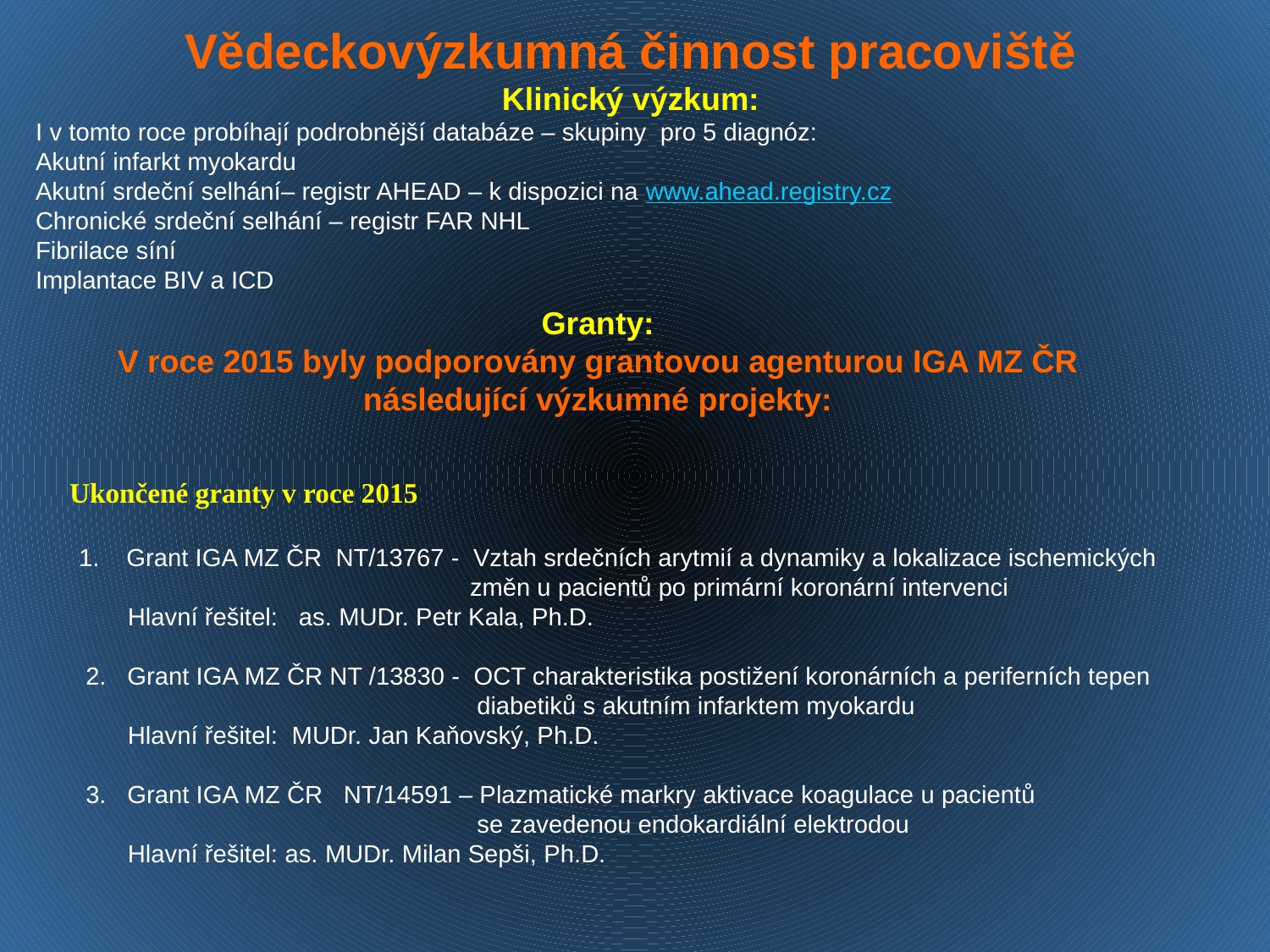

Vědeckovýzkumná činnost pracoviště
Klinický výzkum:
I v tomto roce probíhají podrobnější databáze – skupiny  pro 5 diagnóz:
Akutní infarkt myokardu
Akutní srdeční selhání– registr AHEAD – k dispozici na www.ahead.registry.cz
Chronické srdeční selhání – registr FAR NHL
Fibrilace síní
Implantace BIV a ICD

Granty:
V roce 2015 byly podporovány grantovou agenturou IGA MZ ČR následující výzkumné projekty:
Ukončené granty v roce 2015
Grant IGA MZ ČR  NT/13767 -  Vztah srdečních arytmií a dynamiky a lokalizace ischemických
                                                        změn u pacientů po primární koronární intervenci
       Hlavní řešitel:   as. MUDr. Petr Kala, Ph.D.

 2.   Grant IGA MZ ČR NT /13830 -  OCT charakteristika postižení koronárních a periferních tepen
                                                         diabetiků s akutním infarktem myokardu
       Hlavní řešitel:  MUDr. Jan Kaňovský, Ph.D.

 3.   Grant IGA MZ ČR   NT/14591 – Plazmatické markry aktivace koagulace u pacientů
                                                         se zavedenou endokardiální elektrodou
       Hlavní řešitel: as. MUDr. Milan Sepši, Ph.D.